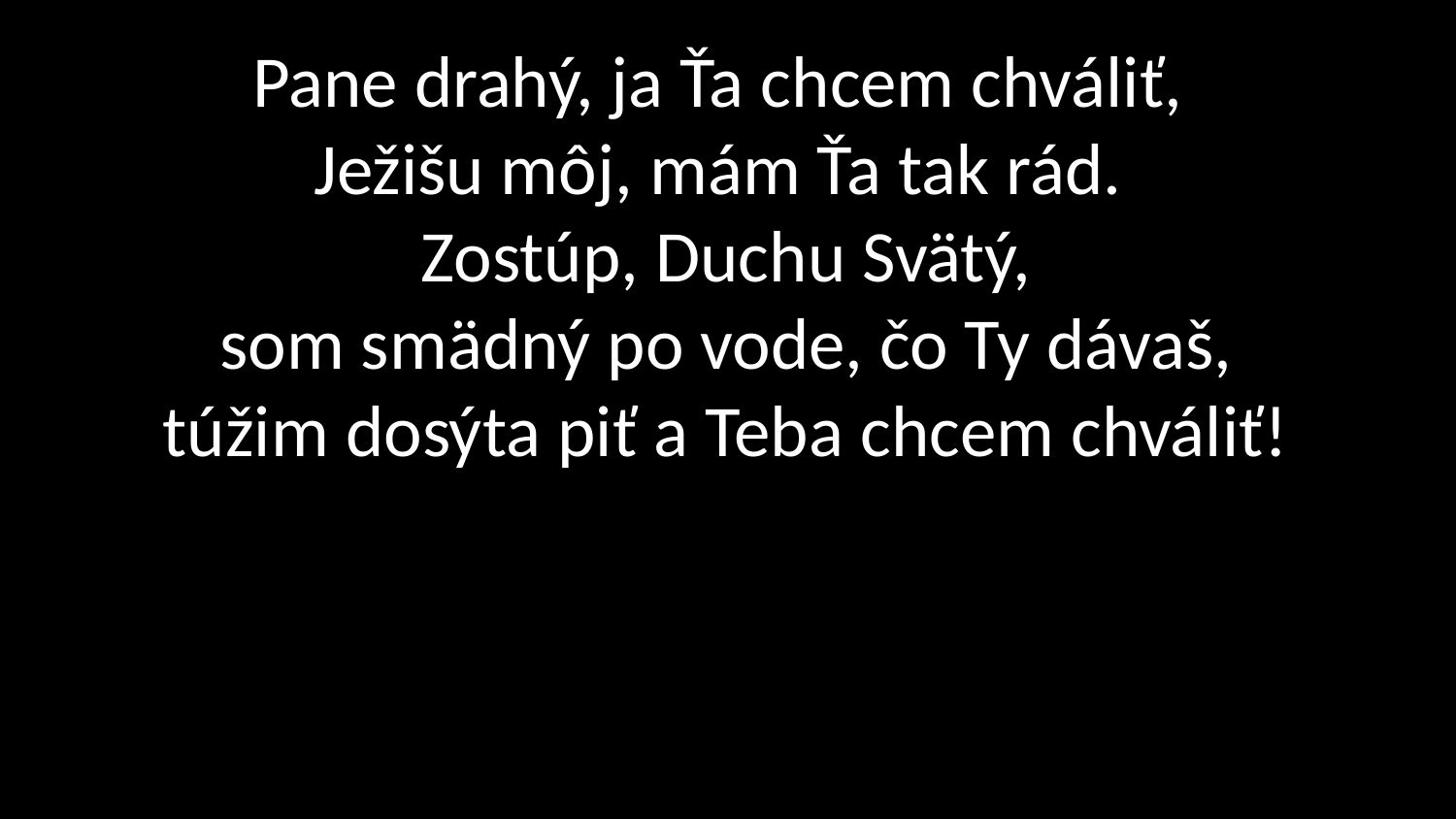

# Pane drahý, ja Ťa chcem chváliť, Ježišu môj, mám Ťa tak rád. Zostúp, Duchu Svätý, som smädný po vode, čo Ty dávaš, túžim dosýta piť a Teba chcem chváliť!